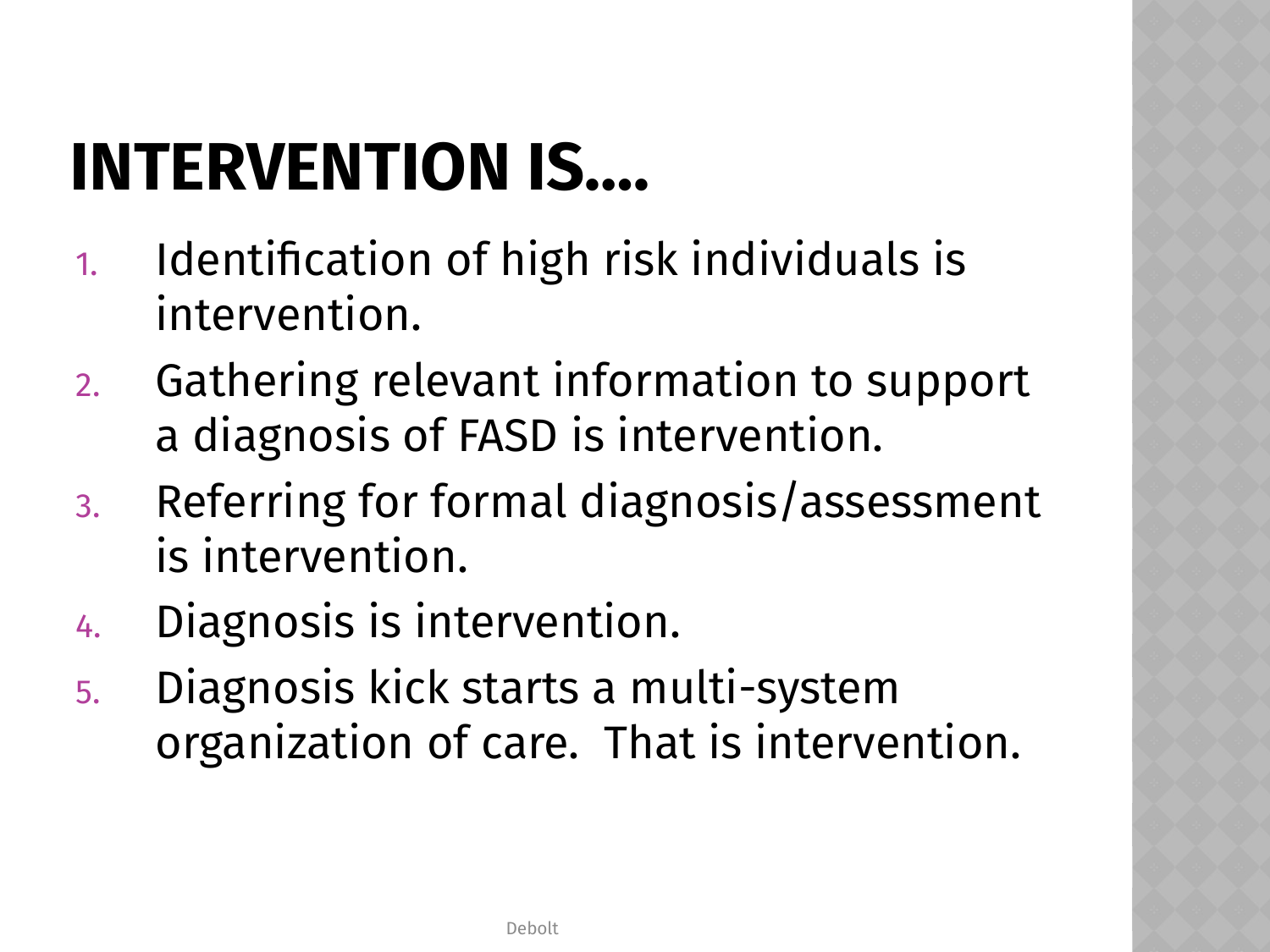

# Intervention is….
Identification of high risk individuals is intervention.
Gathering relevant information to support a diagnosis of FASD is intervention.
Referring for formal diagnosis/assessment is intervention.
Diagnosis is intervention.
Diagnosis kick starts a multi-system organization of care.  That is intervention.
Debolt